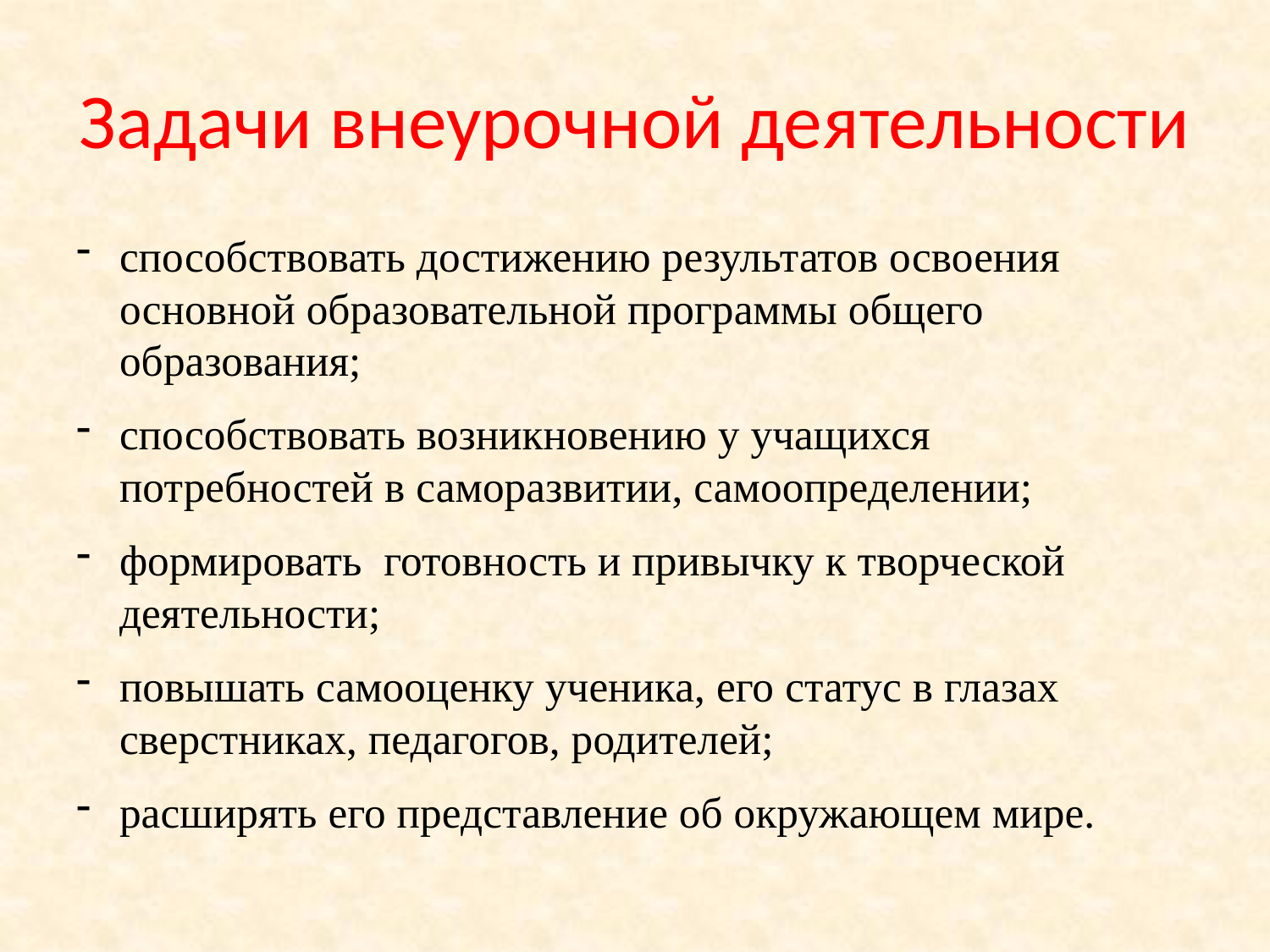

# Задачи внеурочной деятельности
способствовать достижению результатов освоения основной образовательной программы общего образования;
способствовать возникновению у учащихся потребностей в саморазвитии, самоопределении;
формировать  готовность и привычку к творческой деятельности;
повышать самооценку ученика, его статус в глазах сверстниках, педагогов, родителей;
расширять его представление об окружающем мире.